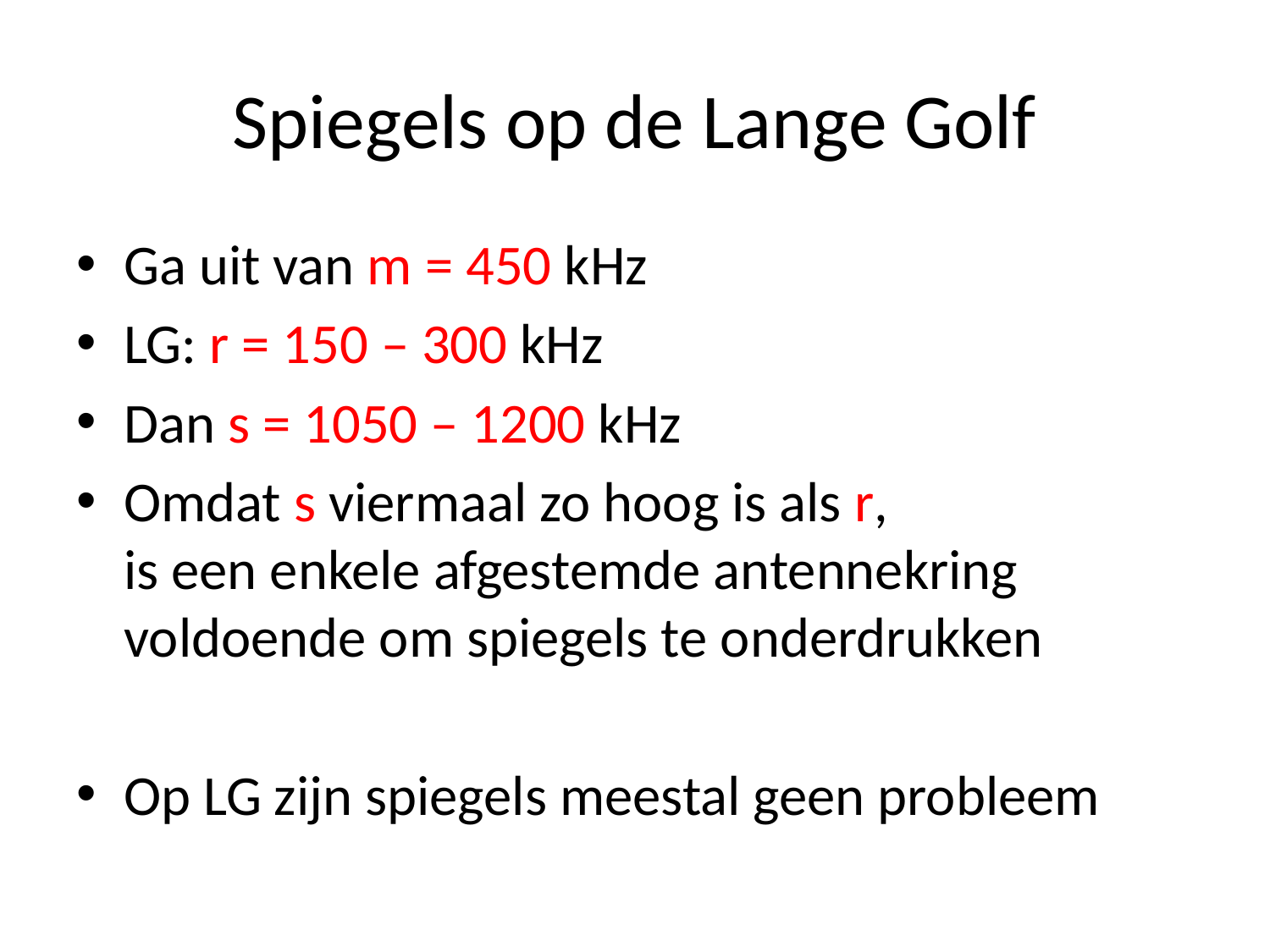

# Spiegels op de Lange Golf
Ga uit van m = 450 kHz
LG: r = 150 – 300 kHz
Dan s = 1050 – 1200 kHz
Omdat s viermaal zo hoog is als r,
is een enkele afgestemde antennekring
voldoende om spiegels te onderdrukken

Op LG zijn spiegels meestal geen probleem